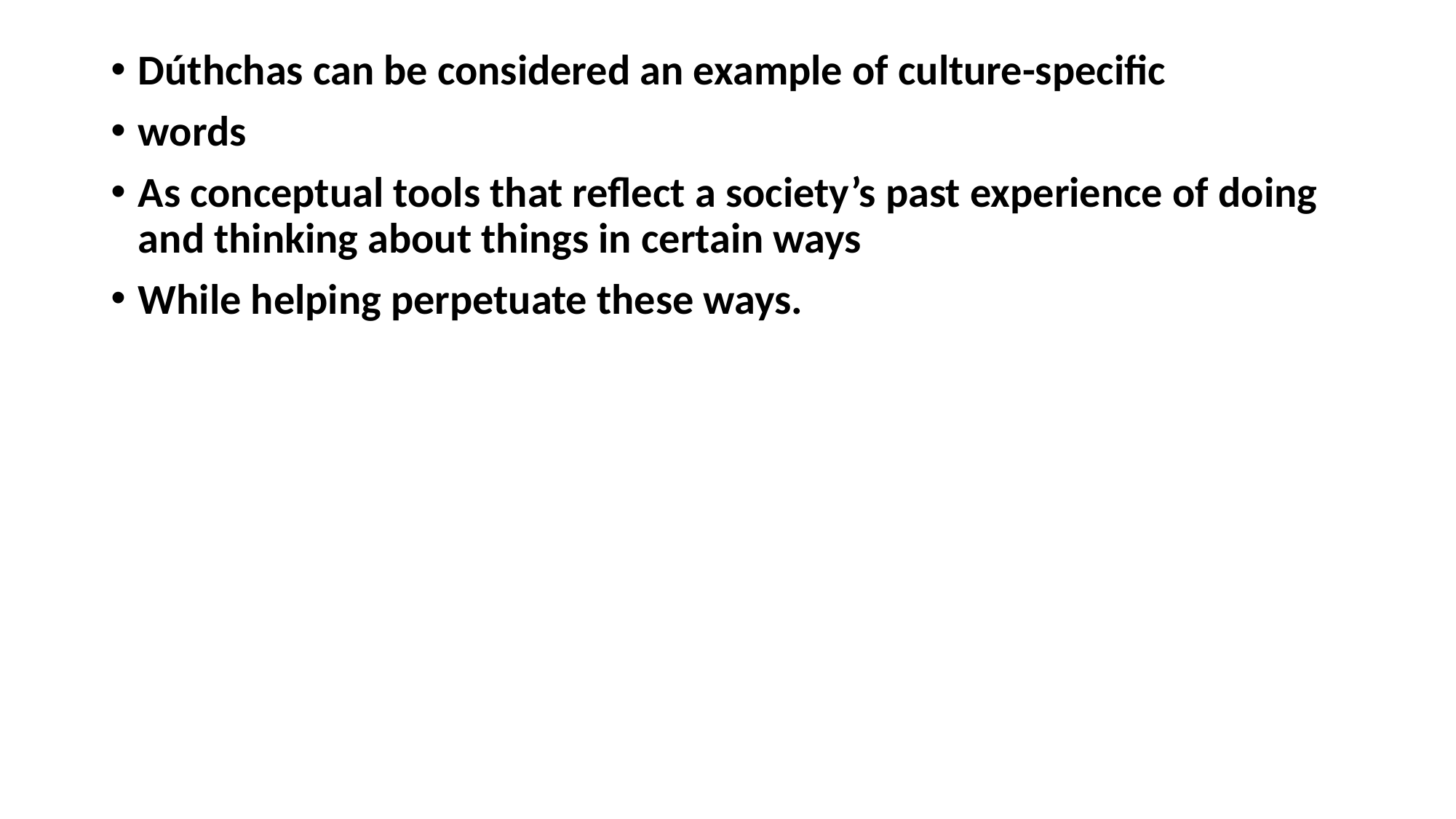

Dúthchas can be considered an example of culture-specific
words
As conceptual tools that reflect a society’s past experience of doing and thinking about things in certain ways
While helping perpetuate these ways.
#